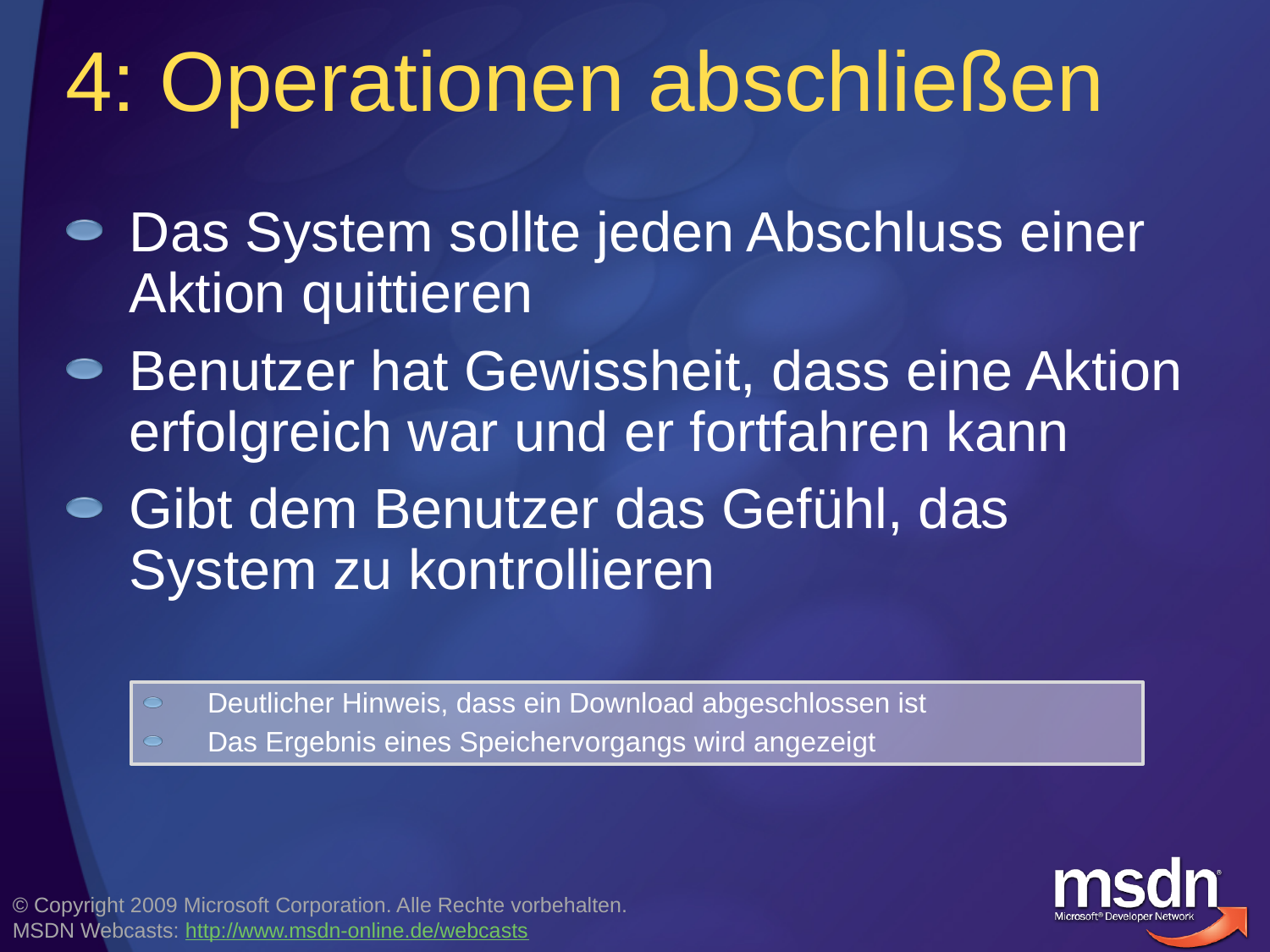

# 4: Operationen abschließen
Das System sollte jeden Abschluss einer Aktion quittieren
Benutzer hat Gewissheit, dass eine Aktion erfolgreich war und er fortfahren kann
Gibt dem Benutzer das Gefühl, das System zu kontrollieren
Deutlicher Hinweis, dass ein Download abgeschlossen ist
Das Ergebnis eines Speichervorgangs wird angezeigt